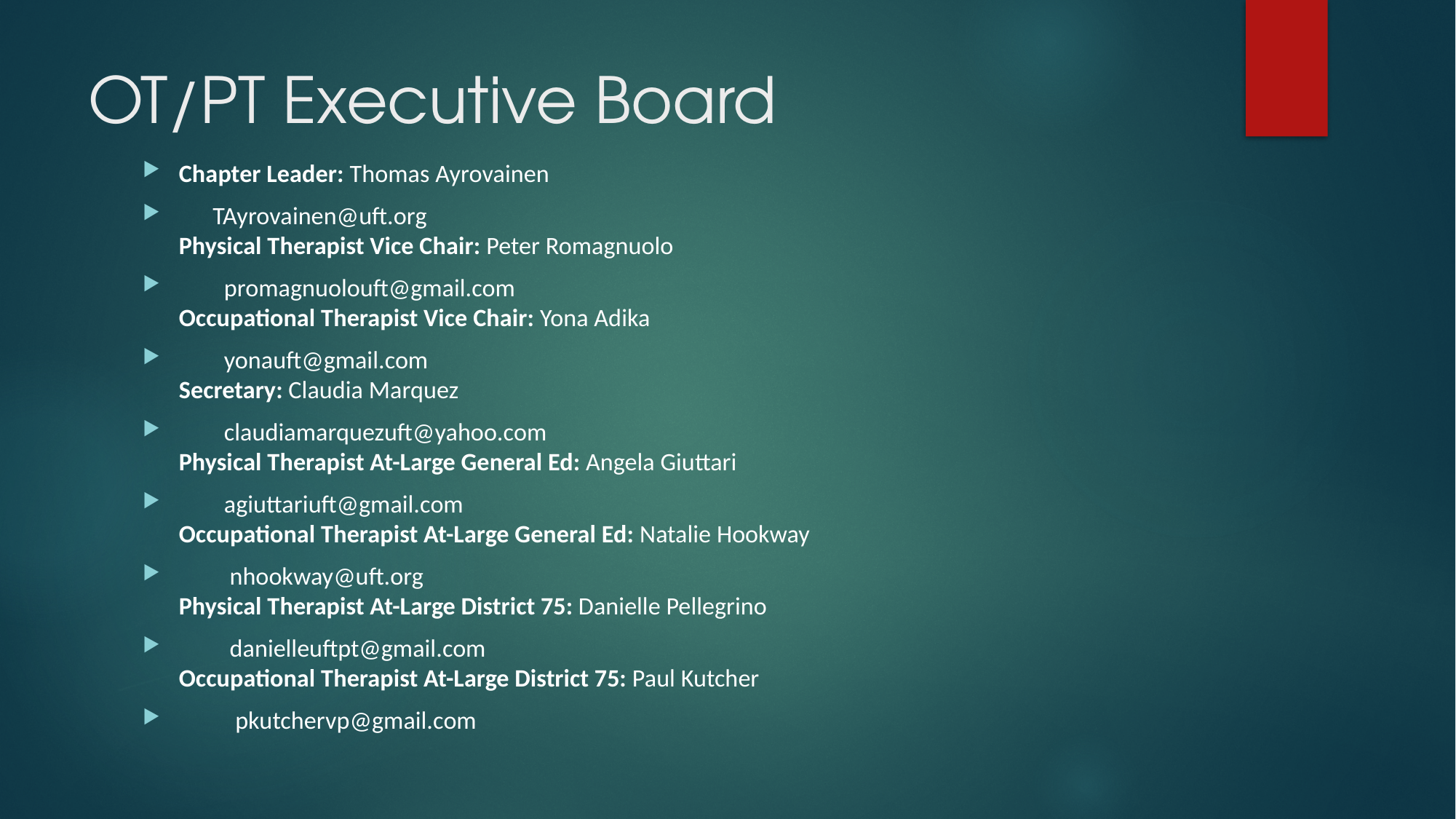

# OT/PT Executive Board
Chapter Leader: Thomas Ayrovainen
      TAyrovainen@uft.org
Physical Therapist Vice Chair: Peter Romagnuolo
        promagnuolouft@gmail.com
Occupational Therapist Vice Chair: Yona Adika
        yonauft@gmail.com
Secretary: Claudia Marquez
        claudiamarquezuft@yahoo.com
Physical Therapist At-Large General Ed: Angela Giuttari
        agiuttariuft@gmail.com
Occupational Therapist At-Large General Ed: Natalie Hookway
         nhookway@uft.org
Physical Therapist At-Large District 75: Danielle Pellegrino
         danielleuftpt@gmail.com
Occupational Therapist At-Large District 75: Paul Kutcher
          pkutchervp@gmail.com